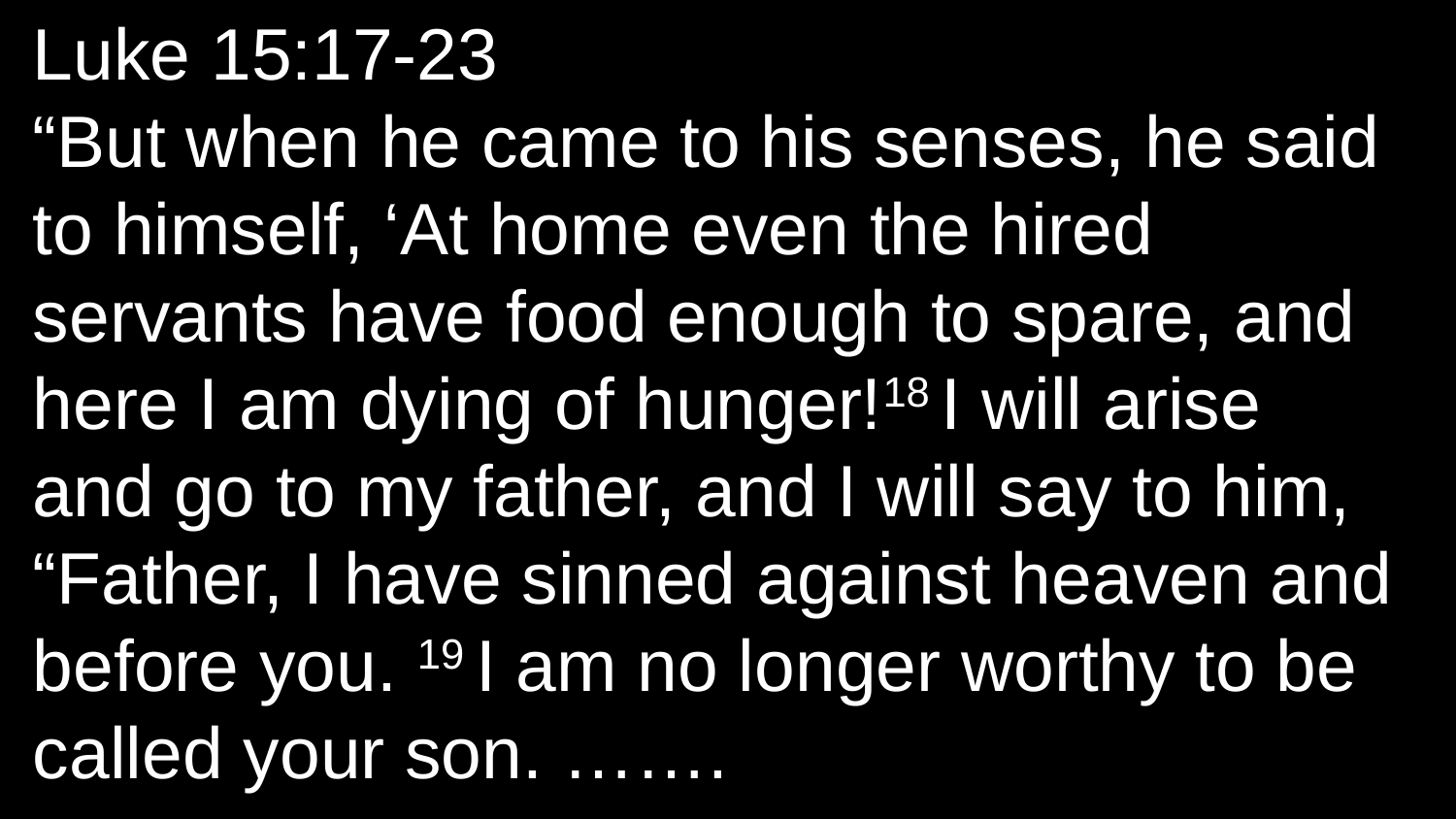

Luke 15:17-23
“But when he came to his senses, he said to himself, ‘At home even the hired servants have food enough to spare, and here I am dying of hunger!18 I will arise and go to my father, and I will say to him, “Father, I have sinned against heaven and before you. 19 I am no longer worthy to be called your son. …….